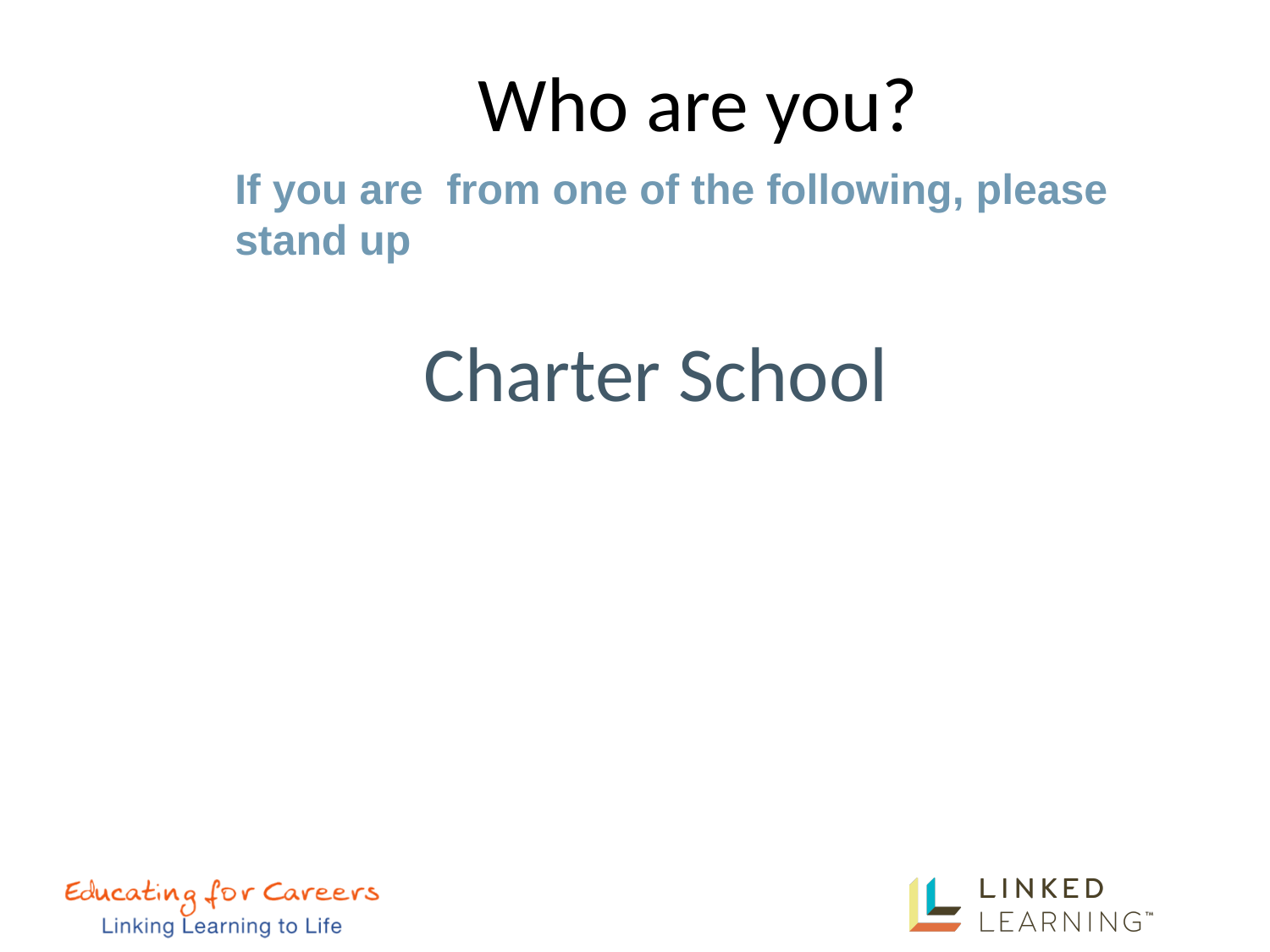

# Who are you?
If you are  from one of the following, please stand up
Charter School